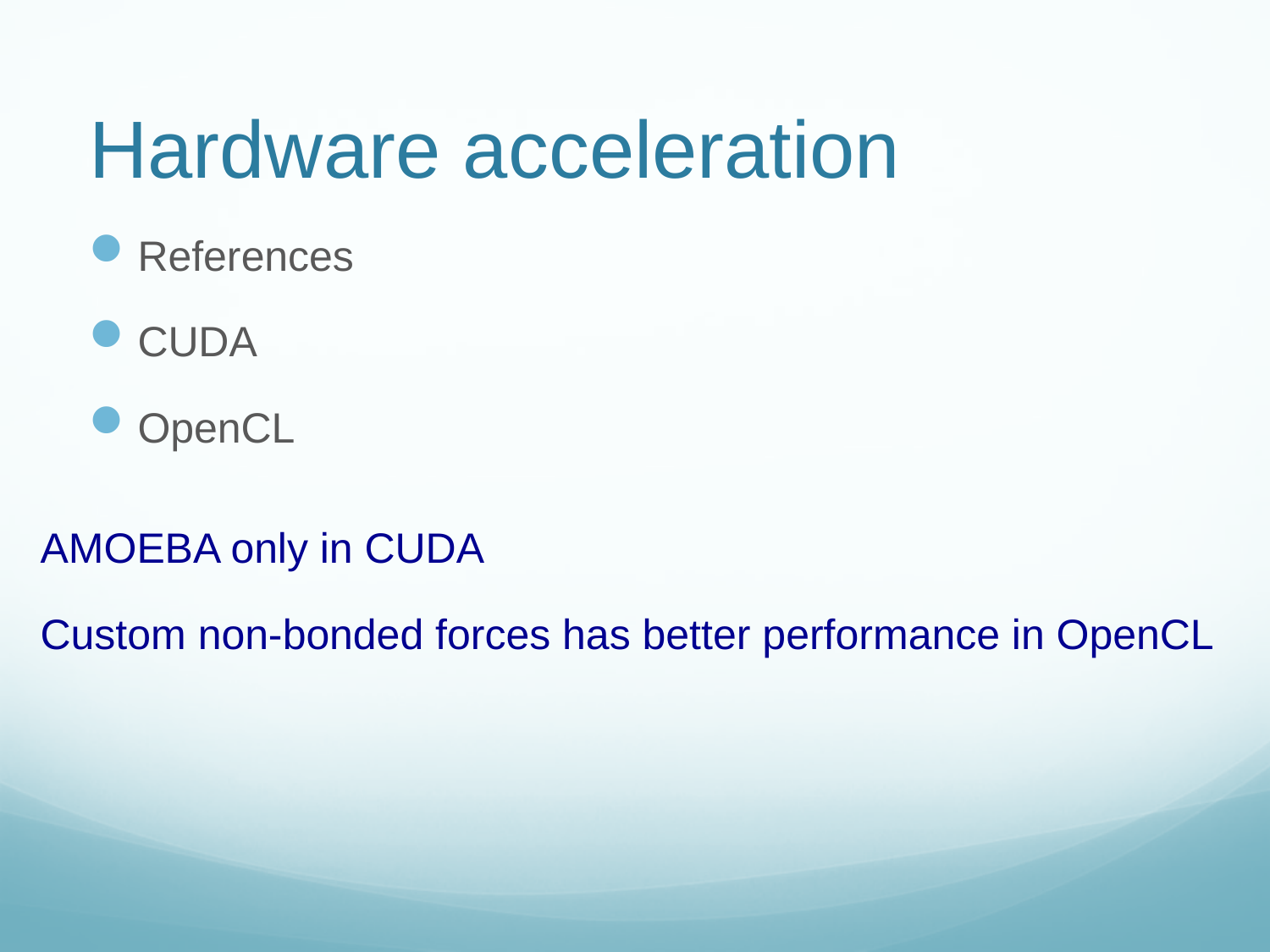

# Hardware acceleration
References
CUDA
OpenCL
AMOEBA only in CUDA
Custom non-bonded forces has better performance in OpenCL